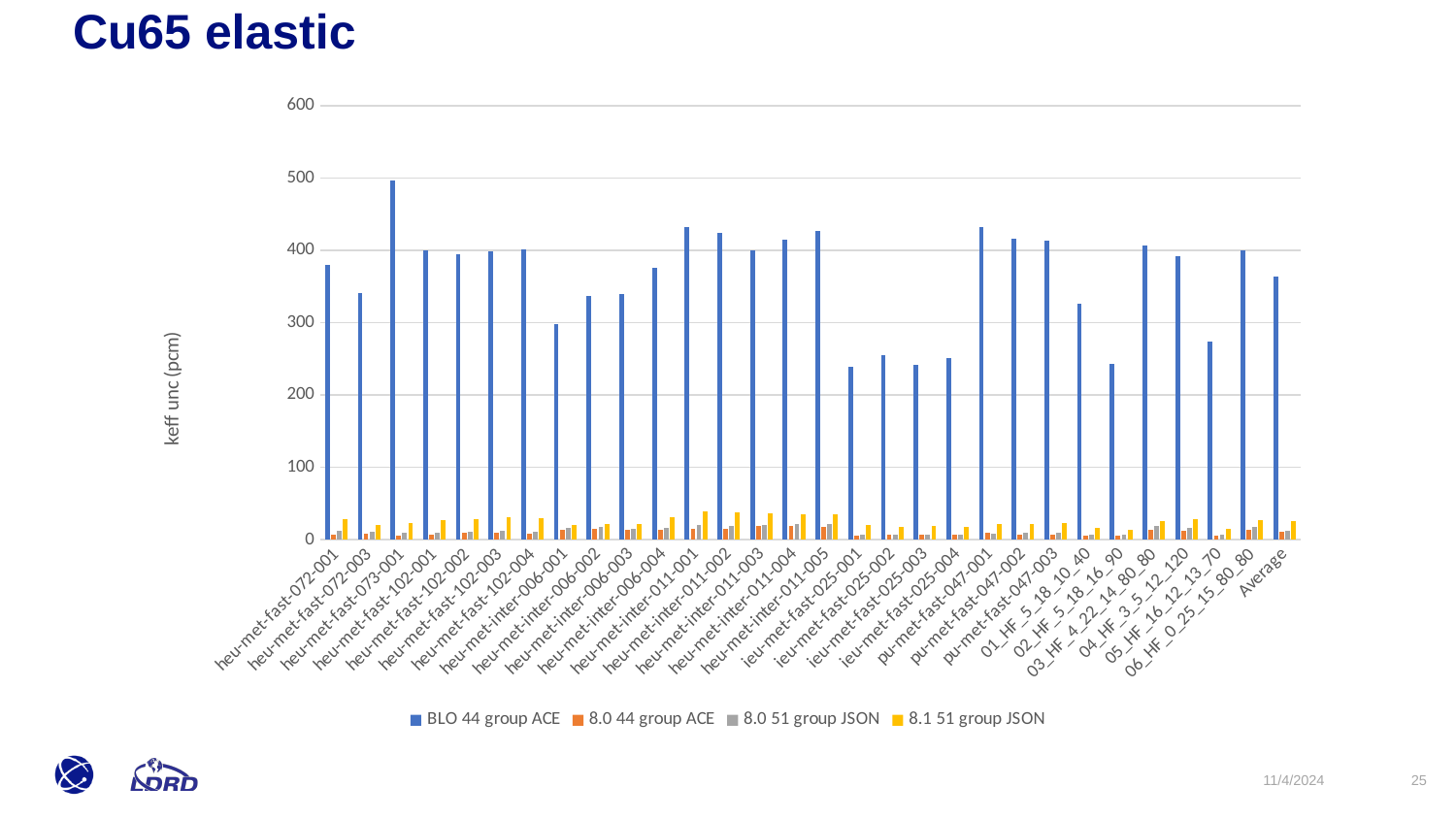

Cu65 elastic

### Chart

| Category | BLO 44 group ACE | 8.0 44 group ACE | 8.0 51 group JSON | 8.1 51 group JSON |
|---|---|---|---|---|
| heu-met-fast-072-001 | 379.930207612569 | 7.60385782444669 | 12.1540201398295 | 28.6504347601253 |
| heu-met-fast-072-003 | 341.422300715031 | 8.53872504219807 | 11.0510878836477 | 20.1397072480494 |
| heu-met-fast-073-001 | 496.231126878743 | 5.25305449276787 | 9.90321952456554 | 22.6351695806085 |
| heu-met-fast-102-001 | 400.503866846884 | 7.50429398669091 | 9.88955275810089 | 26.6916480360964 |
| heu-met-fast-102-002 | 394.901054074664 | 9.29996753539193 | 11.3762659688436 | 28.4869776513046 |
| heu-met-fast-102-003 | 398.288009782367 | 9.17794322105117 | 11.8097180135496 | 30.6116763868797 |
| heu-met-fast-102-004 | 401.888136427519 | 8.02792470100658 | 11.2783914426469 | 29.6601767744218 |
| heu-met-inter-006-001 | 298.13220951114 | 14.2619771935958 | 16.8864364380488 | 20.8422612031419 |
| heu-met-inter-006-002 | 336.446156374835 | 15.0384737291729 | 18.1950993871593 | 21.3629894828189 |
| heu-met-inter-006-003 | 339.418235167392 | 13.3473794092513 | 15.4465918357072 | 22.070403227329 |
| heu-met-inter-006-004 | 376.122694576099 | 13.316576018115 | 16.3778474960473 | 31.1223088457226 |
| heu-met-inter-011-001 | 432.136006390403 | 15.5387198232182 | 20.372560975344 | 39.0732190670472 |
| heu-met-inter-011-002 | 424.732762835445 | 15.4610304227172 | 18.5255733969886 | 37.3249352546933 |
| heu-met-inter-011-003 | 400.073056011705 | 18.8791815603286 | 20.294447644834 | 36.972108597751 |
| heu-met-inter-011-004 | 414.401247608446 | 19.6344255190521 | 21.4501064374227 | 35.7363148119744 |
| heu-met-inter-011-005 | 426.73611217222 | 17.215216406038 | 21.1744586725698 | 35.1869140940887 |
| ieu-met-fast-025-001 | 239.712880874968 | 6.28378636019148 | 7.41854431193341 | 20.1288016647812 |
| ieu-met-fast-025-002 | 254.728049856429 | 6.409187230738 | 7.274583589059 | 18.2537498491622 |
| ieu-met-fast-025-003 | 241.397975317204 | 6.80323524747455 | 7.19766142431732 | 18.4761720094528 |
| ieu-met-fast-025-004 | 251.319373928578 | 7.6086295085429 | 6.95747082873088 | 17.2368728968988 |
| pu-met-fast-047-001 | 432.397968140637 | 9.66321408164022 | 8.72394937682131 | 21.6713444069859 |
| pu-met-fast-047-002 | 416.059705467428 | 6.56802758376008 | 9.93599466755423 | 21.8440712924833 |
| pu-met-fast-047-003 | 413.309358663856 | 6.69070622193391 | 10.2399446359906 | 23.6780810034374 |
| 01_HF_5_18_10_40 | 326.80208728586 | 5.2544637922265 | 6.78532021603048 | 16.1878482726795 |
| 02_HF_5_18_16_90 | 243.352303498881 | 5.14536557738 | 6.37162247230117 | 14.03357295721 |
| 03_HF_4_22_14_80_80 | 406.735072374063 | 14.2768863614099 | 18.4426182744542 | 25.9695648385666 |
| 04_HF_3_5_12_120 | 392.158867153724 | 12.8857634113172 | 15.6888417787518 | 28.5249308635834 |
| 05_HF_16_12_13_70 | 273.838696947273 | 5.54381815496797 | 6.74477498428705 | 15.6000993681808 |
| 06_HF_0_25_15_80_80 | 400.3114207329 | 13.7508918204531 | 17.9217176355517 | 26.5252349317962 |
| Average | 363.9133428699056 | 10.516645594382004 | 12.961669731416846 | 25.334399633698997 |